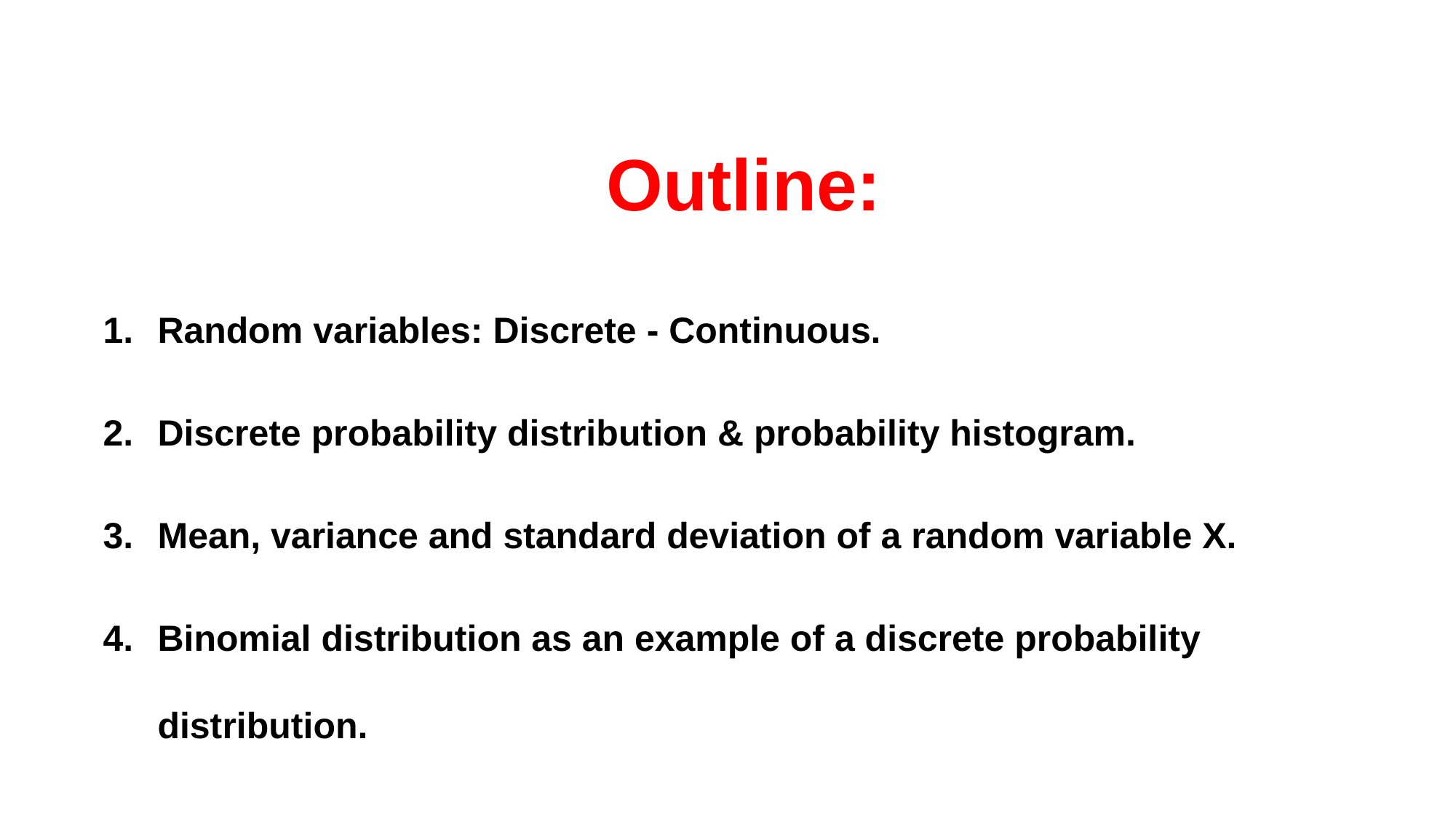

Outline:
Random variables: Discrete - Continuous.
Discrete probability distribution & probability histogram.
Mean, variance and standard deviation of a random variable X.
Binomial distribution as an example of a discrete probability distribution.